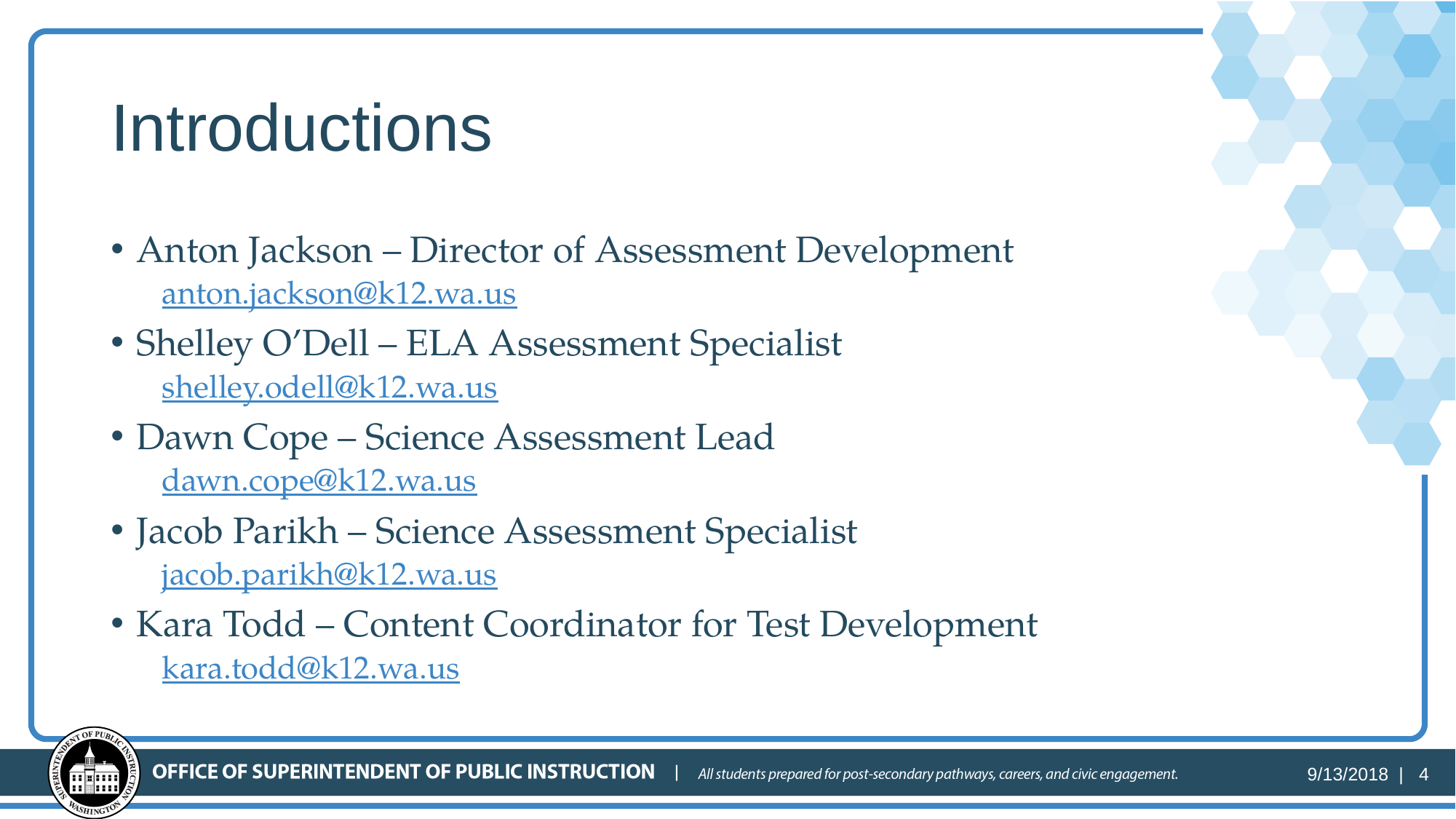

# Introductions
Anton Jackson – Director of Assessment Development
anton.jackson@k12.wa.us
Shelley O’Dell – ELA Assessment Specialist
shelley.odell@k12.wa.us
Dawn Cope – Science Assessment Lead
dawn.cope@k12.wa.us
Jacob Parikh – Science Assessment Specialist
jacob.parikh@k12.wa.us
Kara Todd – Content Coordinator for Test Development
kara.todd@k12.wa.us